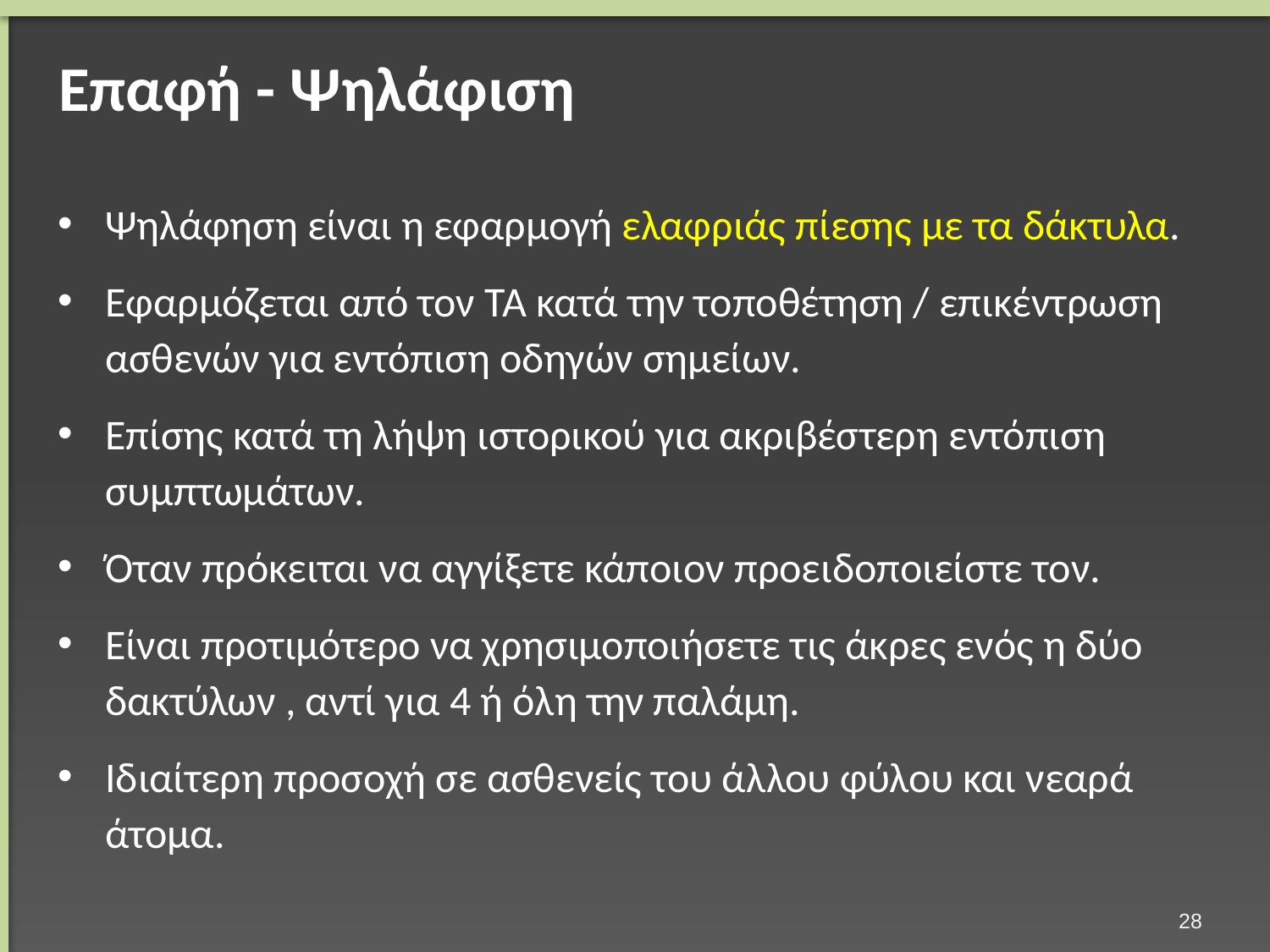

# Επαφή - Ψηλάφιση
Ψηλάφηση είναι η εφαρμογή ελαφριάς πίεσης με τα δάκτυλα.
Εφαρμόζεται από τον ΤΑ κατά την τοποθέτηση / επικέντρωση ασθενών για εντόπιση οδηγών σημείων.
Επίσης κατά τη λήψη ιστορικού για ακριβέστερη εντόπιση συμπτωμάτων.
Όταν πρόκειται να αγγίξετε κάποιον προειδοποιείστε τον.
Είναι προτιμότερο να χρησιμοποιήσετε τις άκρες ενός η δύο δακτύλων , αντί για 4 ή όλη την παλάμη.
Ιδιαίτερη προσοχή σε ασθενείς του άλλου φύλου και νεαρά άτομα.
28